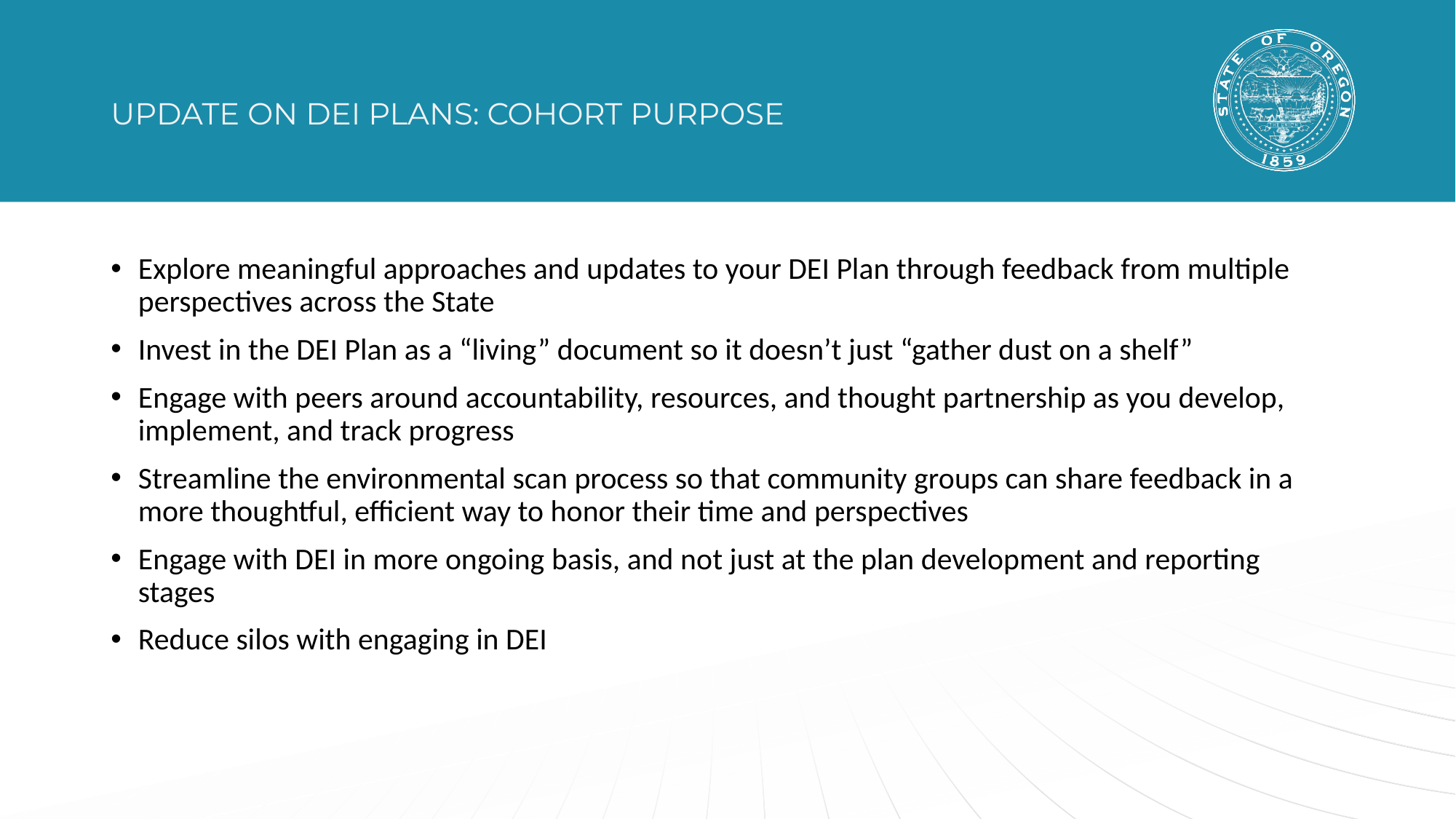

# UPDATE ON DEI PLANS: COHORT PURPOSE
Explore meaningful approaches and updates to your DEI Plan through feedback from multiple perspectives across the State
Invest in the DEI Plan as a “living” document so it doesn’t just “gather dust on a shelf”
Engage with peers around accountability, resources, and thought partnership as you develop, implement, and track progress
Streamline the environmental scan process so that community groups can share feedback in a more thoughtful, efficient way to honor their time and perspectives
Engage with DEI in more ongoing basis, and not just at the plan development and reporting stages
Reduce silos with engaging in DEI